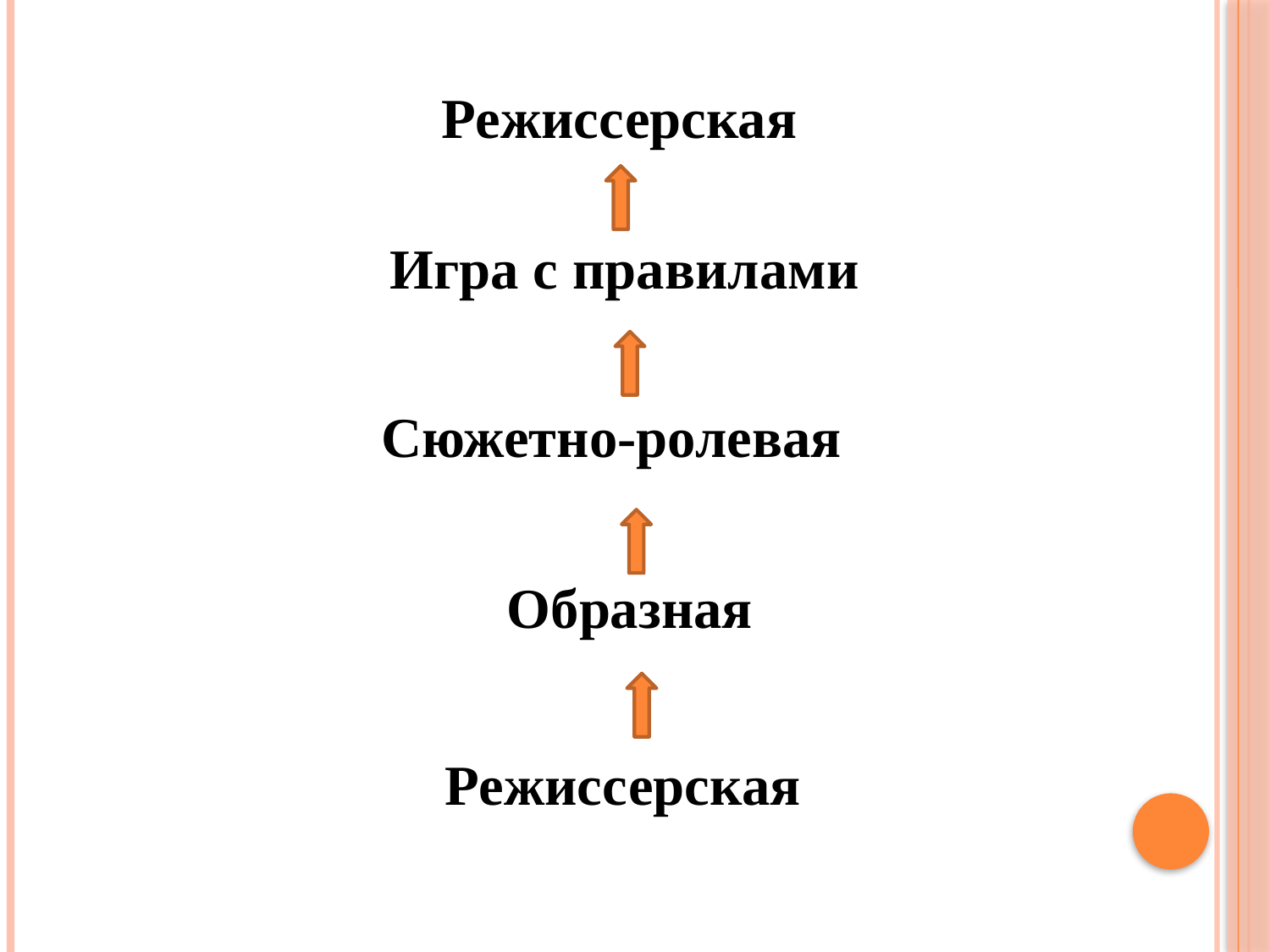

Режиссерская

Игра с правилами

Сюжетно-ролевая

Образная

Режиссерская